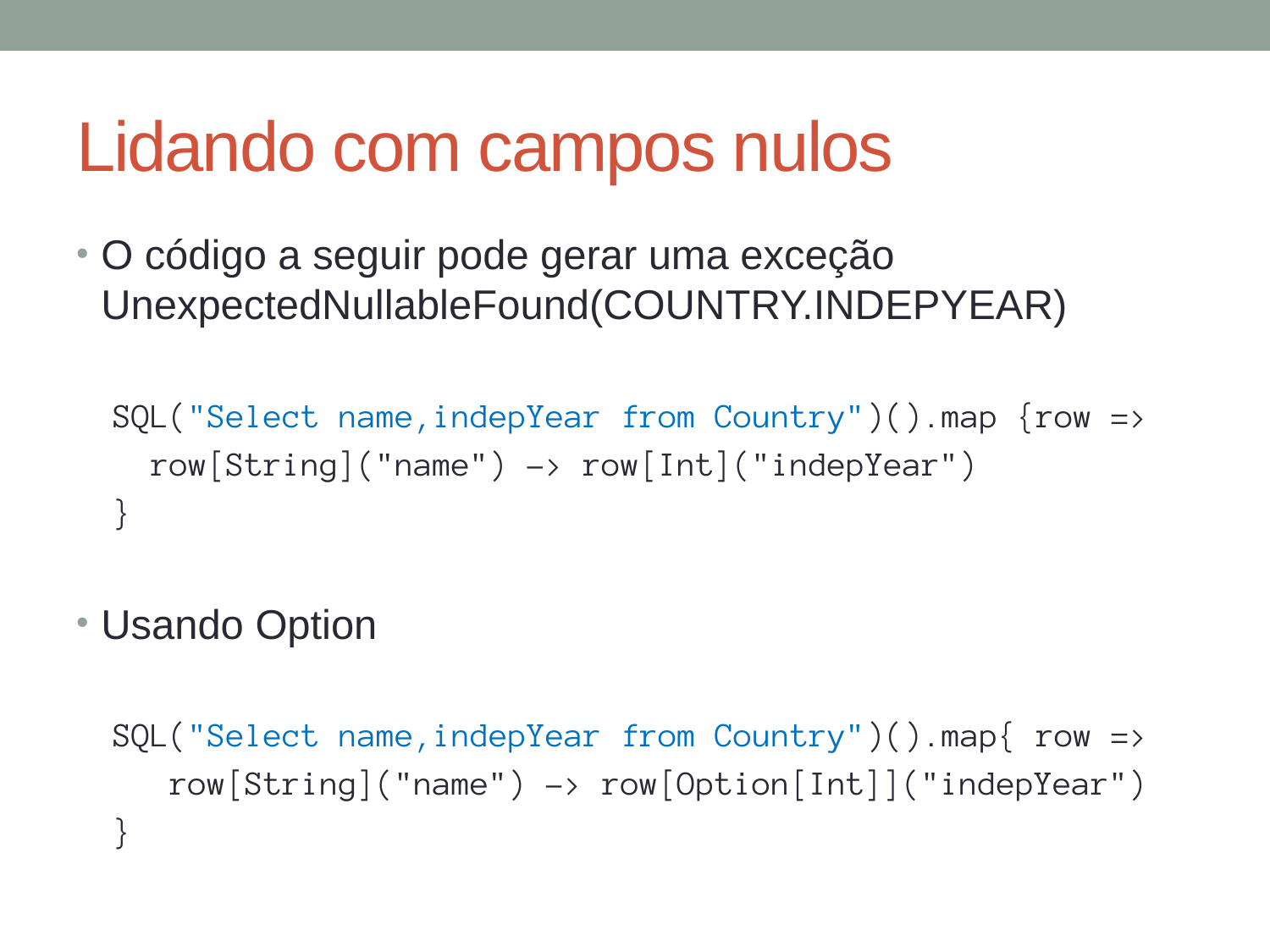

# Lidando com campos nulos
O código a seguir pode gerar uma exceção UnexpectedNullableFound(COUNTRY.INDEPYEAR)

SQL("Select name,indepYear from Country")().map {row =>
  row[String]("name") -> row[Int]("indepYear")
}

Usando Option

SQL("Select name,indepYear from Country")().map{ row =>
   row[String]("name") -> row[Option[Int]]("indepYear")
}